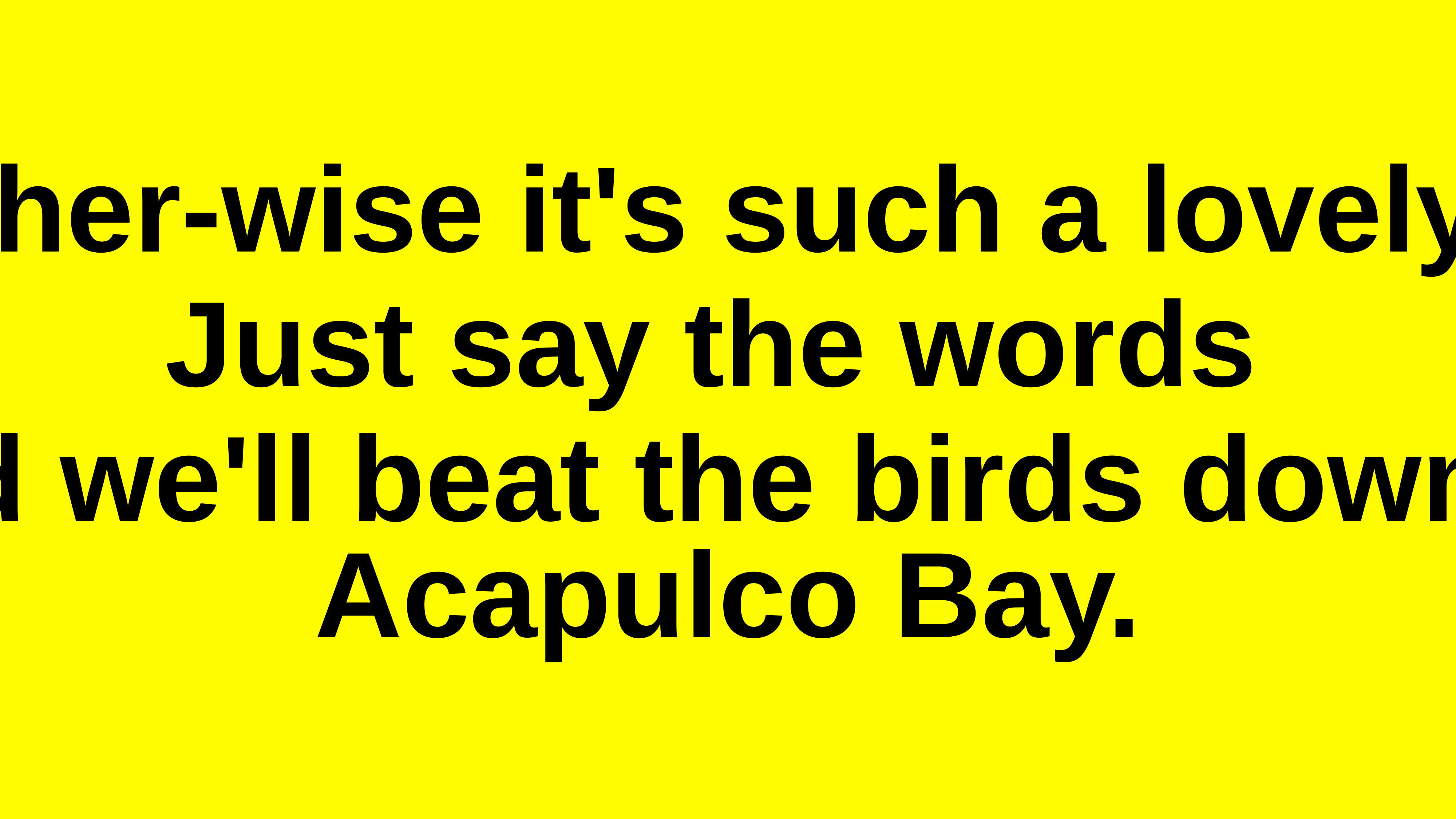

Weather-wise it's such a lovely day.
Just say the words
and we'll beat the birds down to Acapulco Bay.